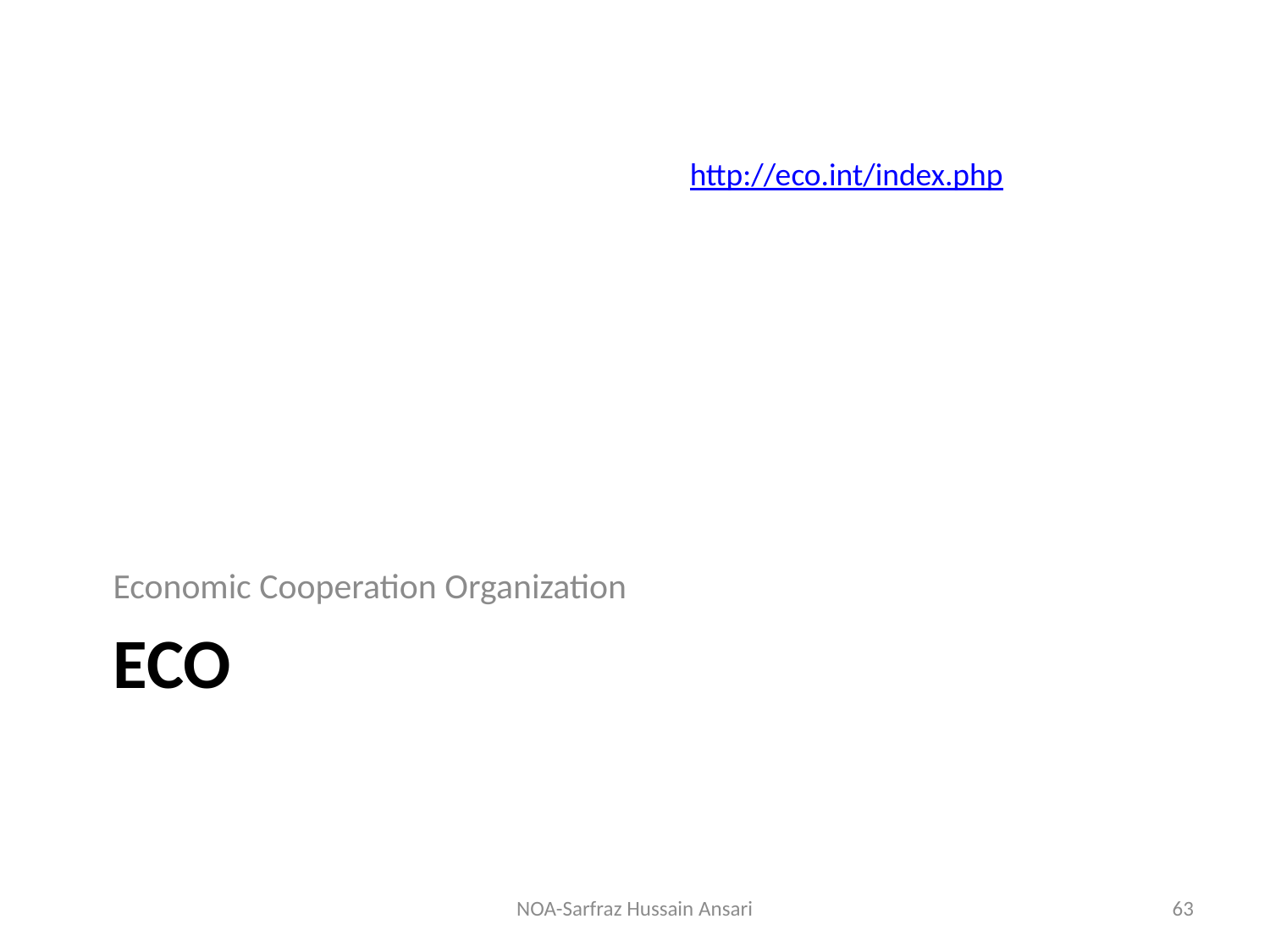

http://eco.int/index.php
Economic Cooperation Organization
# ECO
NOA-Sarfraz Hussain Ansari
63